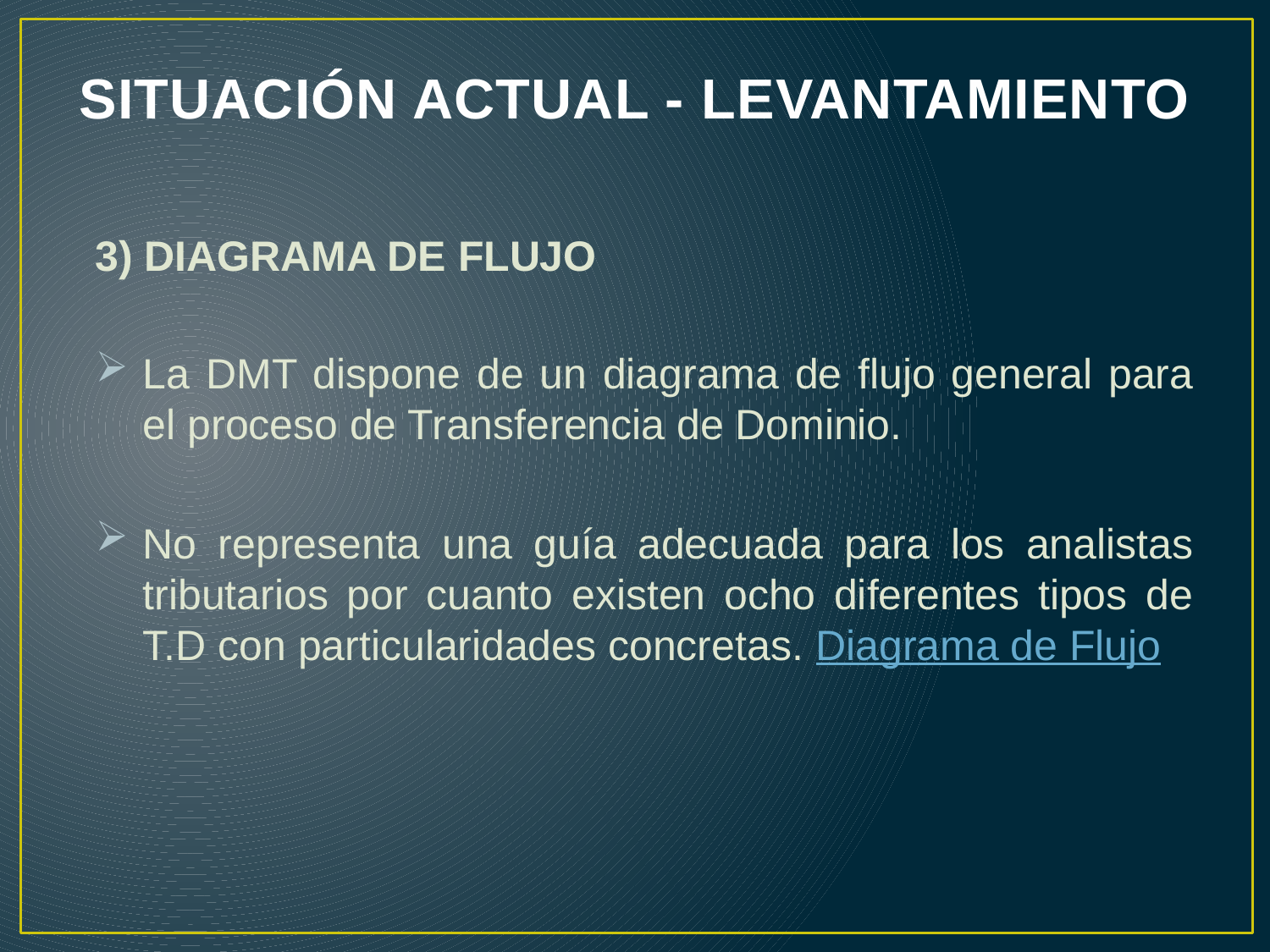

SITUACIÓN ACTUAL - LEVANTAMIENTO
3) DIAGRAMA DE FLUJO

La DMT dispone de un diagrama de flujo general para el proceso de Transferencia de Dominio.

No representa una guía adecuada para los analistas tributarios por cuanto existen ocho diferentes tipos de T.D con particularidades concretas. Diagrama de Flujo